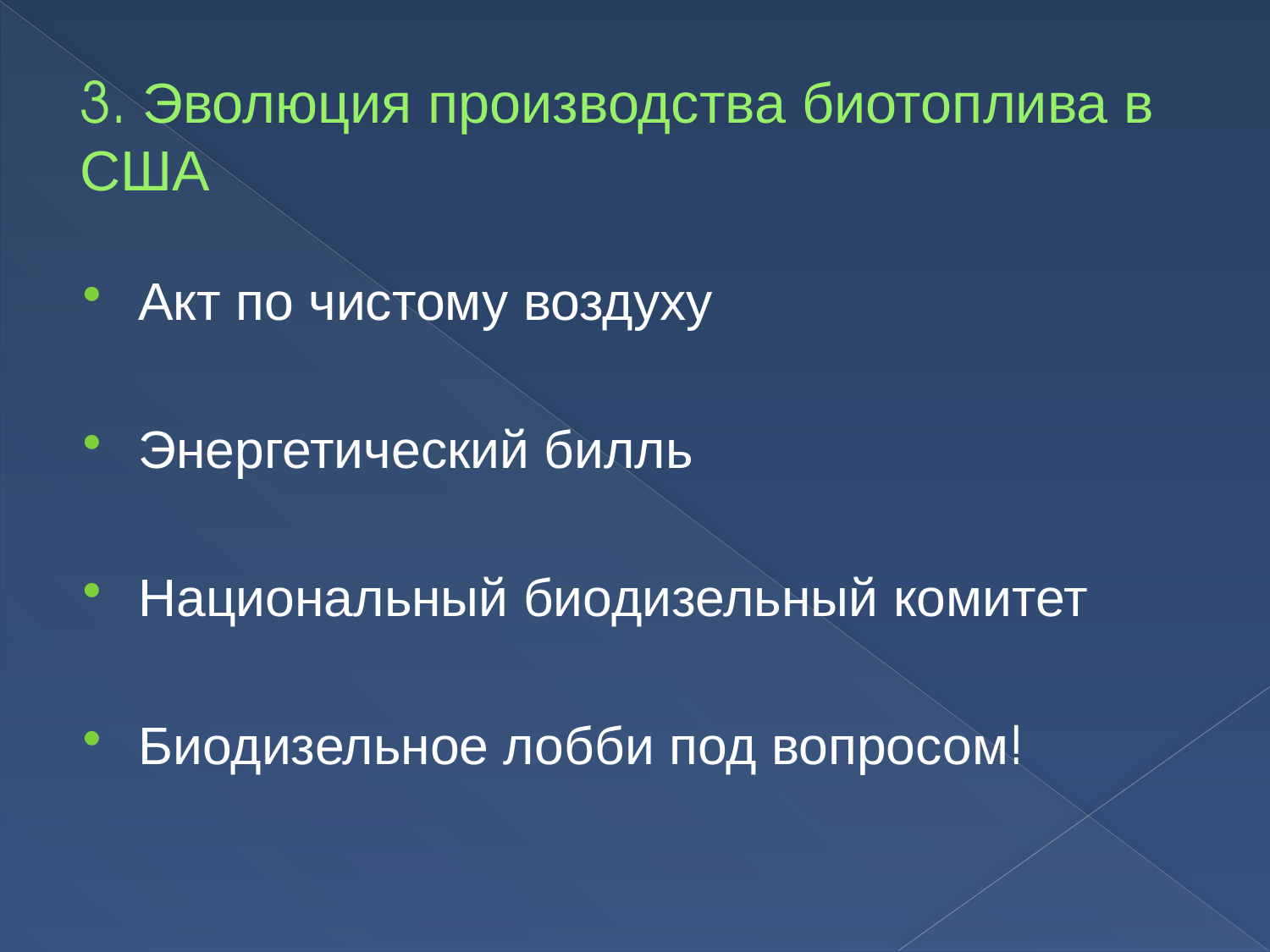

# 3. Эволюция производства биотоплива в США
Акт по чистому воздуху

Энергетический билль

Национальный биодизельный комитет

Биодизельное лобби под вопросом!